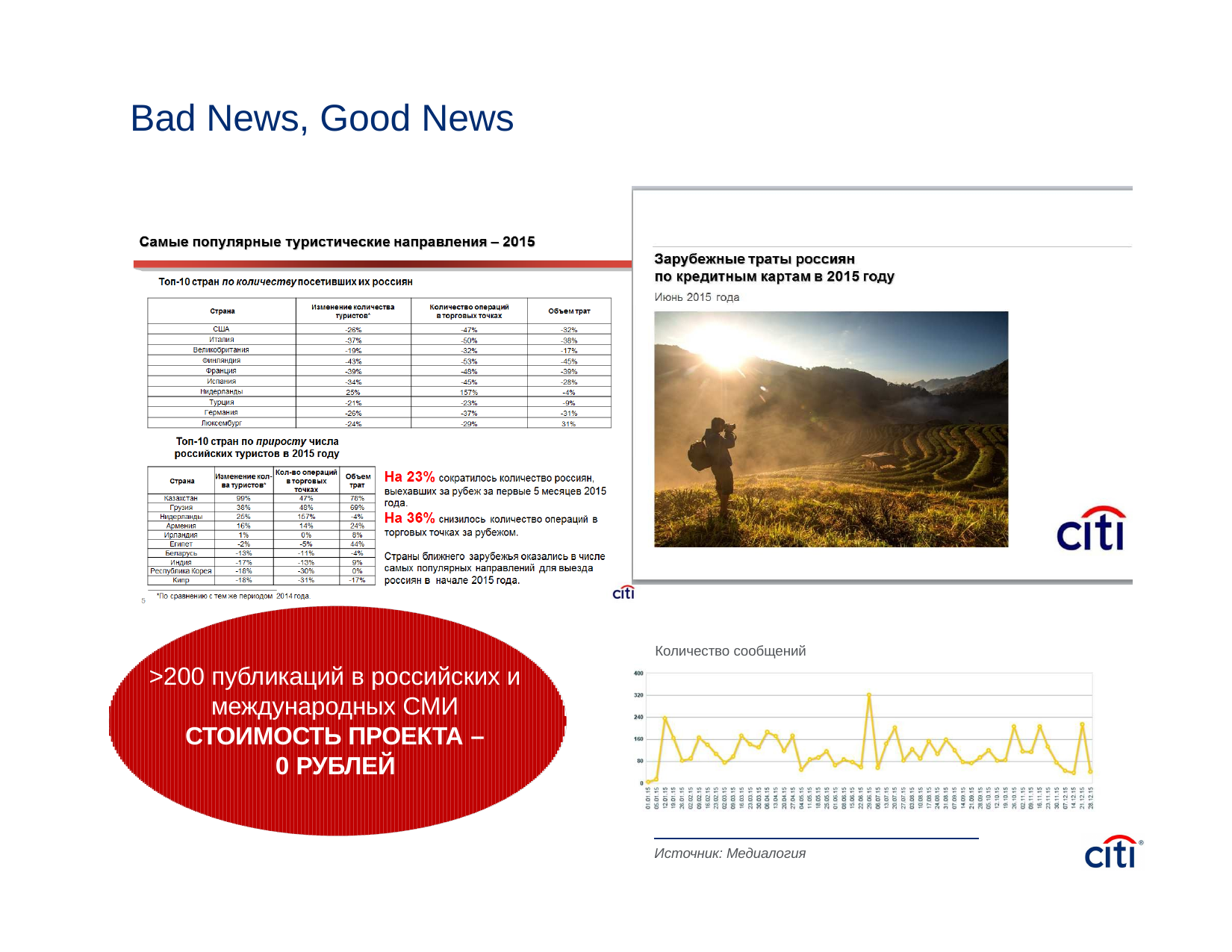

# Bad News, Good News

Количество сообщений
>200 публикаций в российских и  международных СМИ  СТОИМОСТЬ ПРОЕКТА –
0 РУБЛЕЙ

Источник: Медиалогия